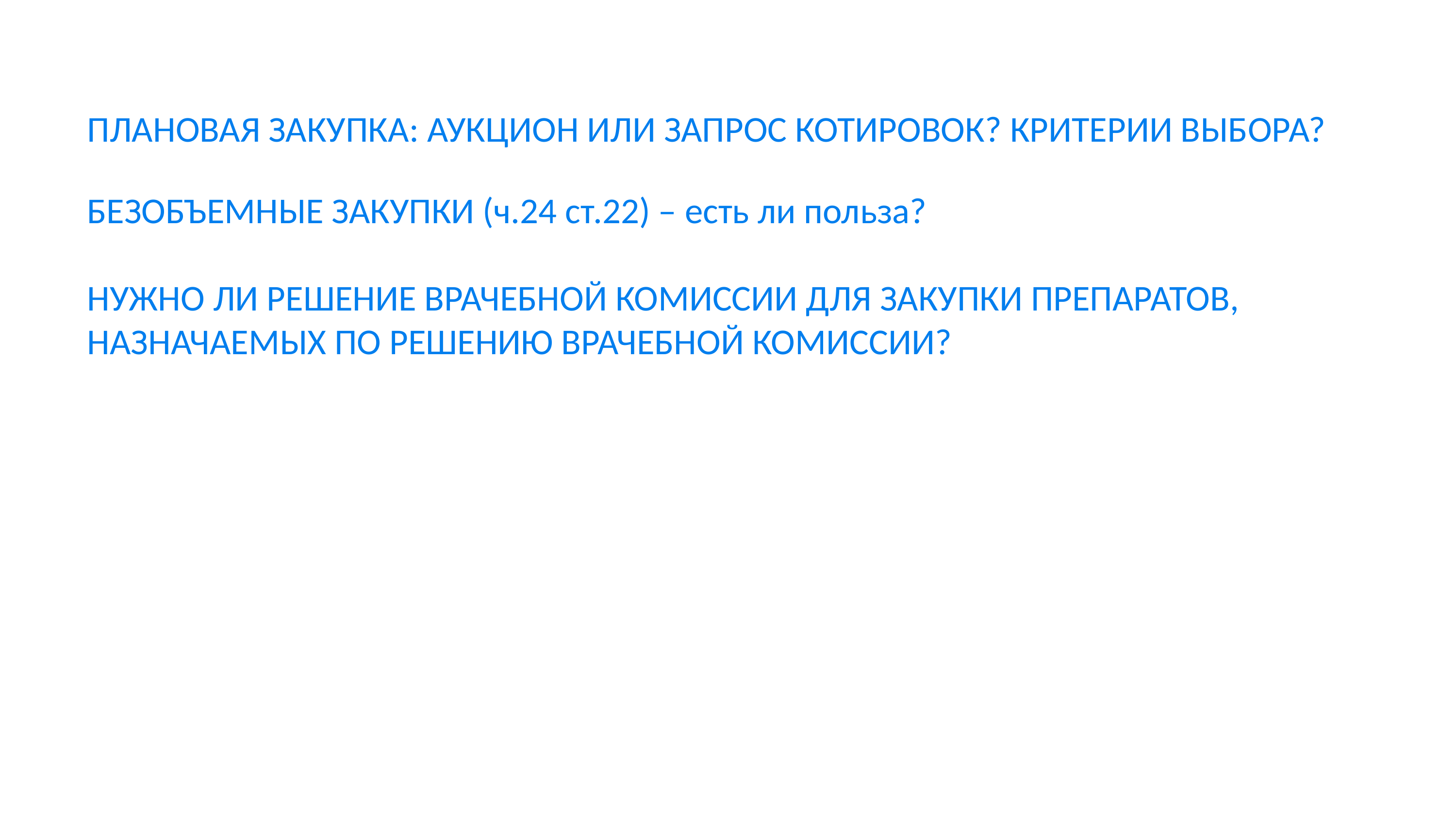

ПЛАНОВАЯ ЗАКУПКА: АУКЦИОН ИЛИ ЗАПРОС КОТИРОВОК? КРИТЕРИИ ВЫБОРА?
БЕЗОБЪЕМНЫЕ ЗАКУПКИ (ч.24 ст.22) – есть ли польза?

НУЖНО ЛИ РЕШЕНИЕ ВРАЧЕБНОЙ КОМИССИИ ДЛЯ ЗАКУПКИ ПРЕПАРАТОВ, НАЗНАЧАЕМЫХ ПО РЕШЕНИЮ ВРАЧЕБНОЙ КОМИССИИ?